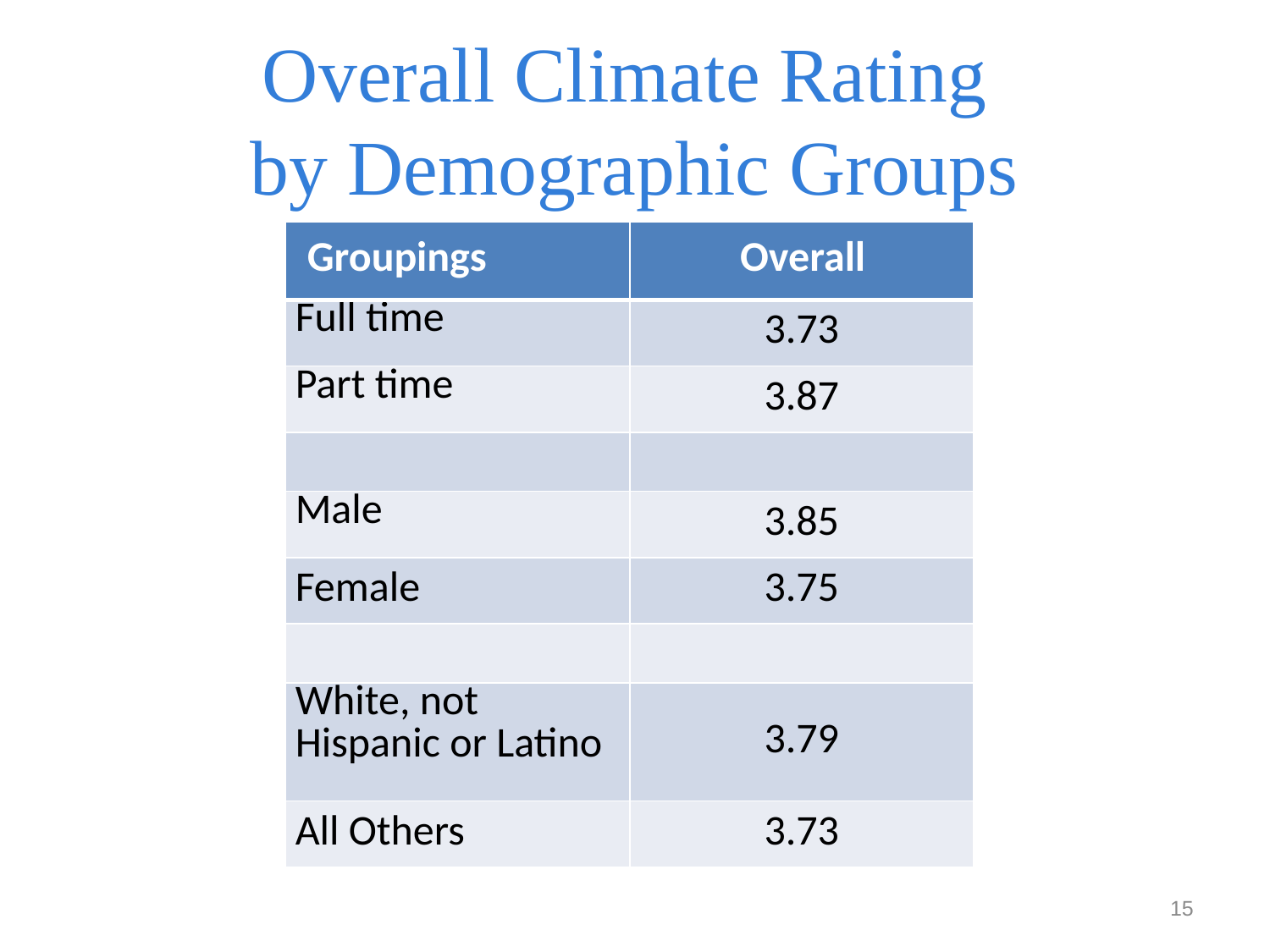

# Overall Climate Rating by Demographic Groups
| Groupings | Overall |
| --- | --- |
| Full time | 3.73 |
| Part time | 3.87 |
|  |  |
| Male | 3.85 |
| Female | 3.75 |
|  |  |
| White, not Hispanic or Latino | 3.79 |
| All Others | 3.73 |
15